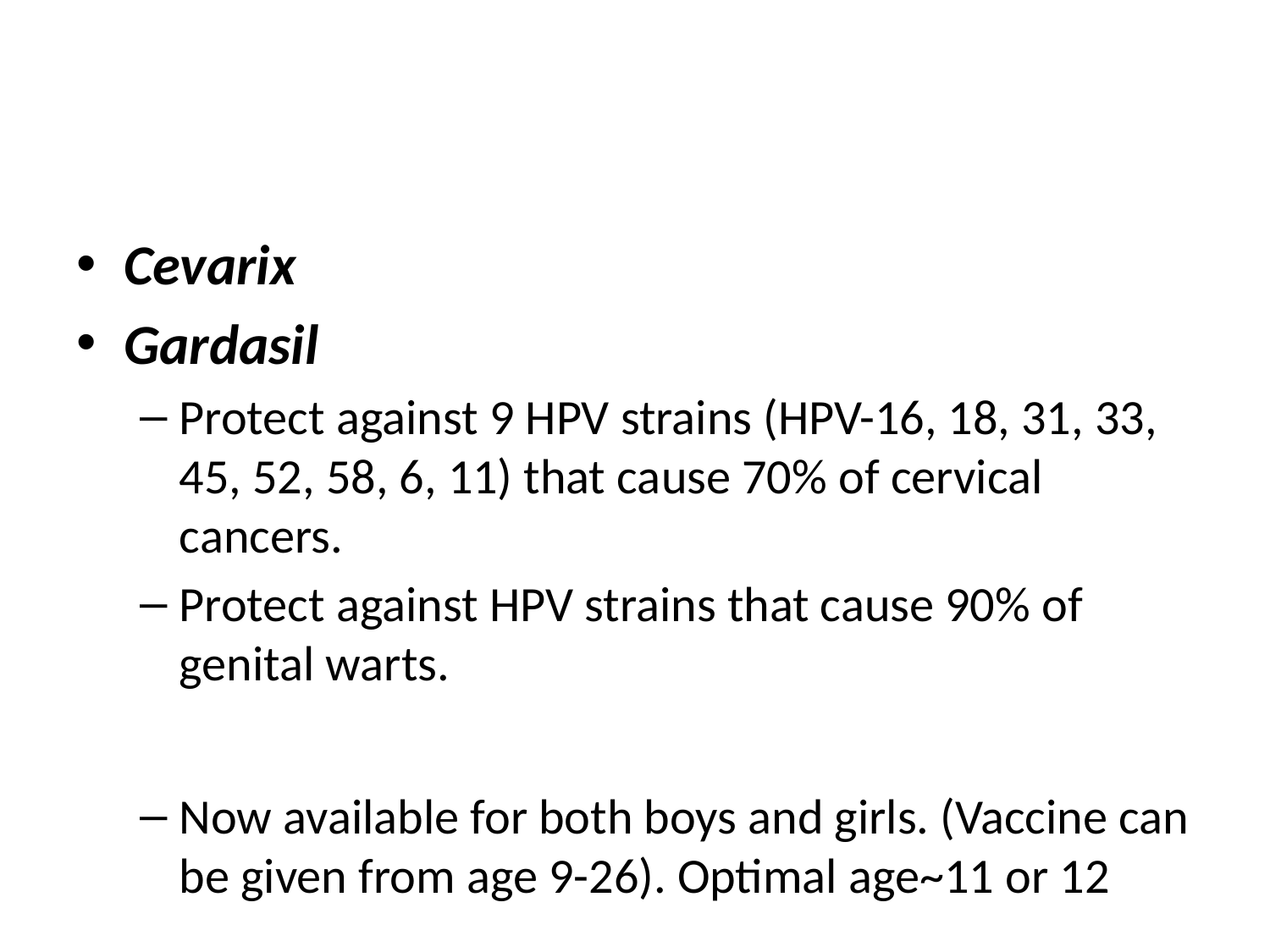

#
Cevarix
Gardasil
Protect against 9 HPV strains (HPV-16, 18, 31, 33, 45, 52, 58, 6, 11) that cause 70% of cervical cancers.
Protect against HPV strains that cause 90% of genital warts.

Now available for both boys and girls. (Vaccine can be given from age 9-26). Optimal age~11 or 12